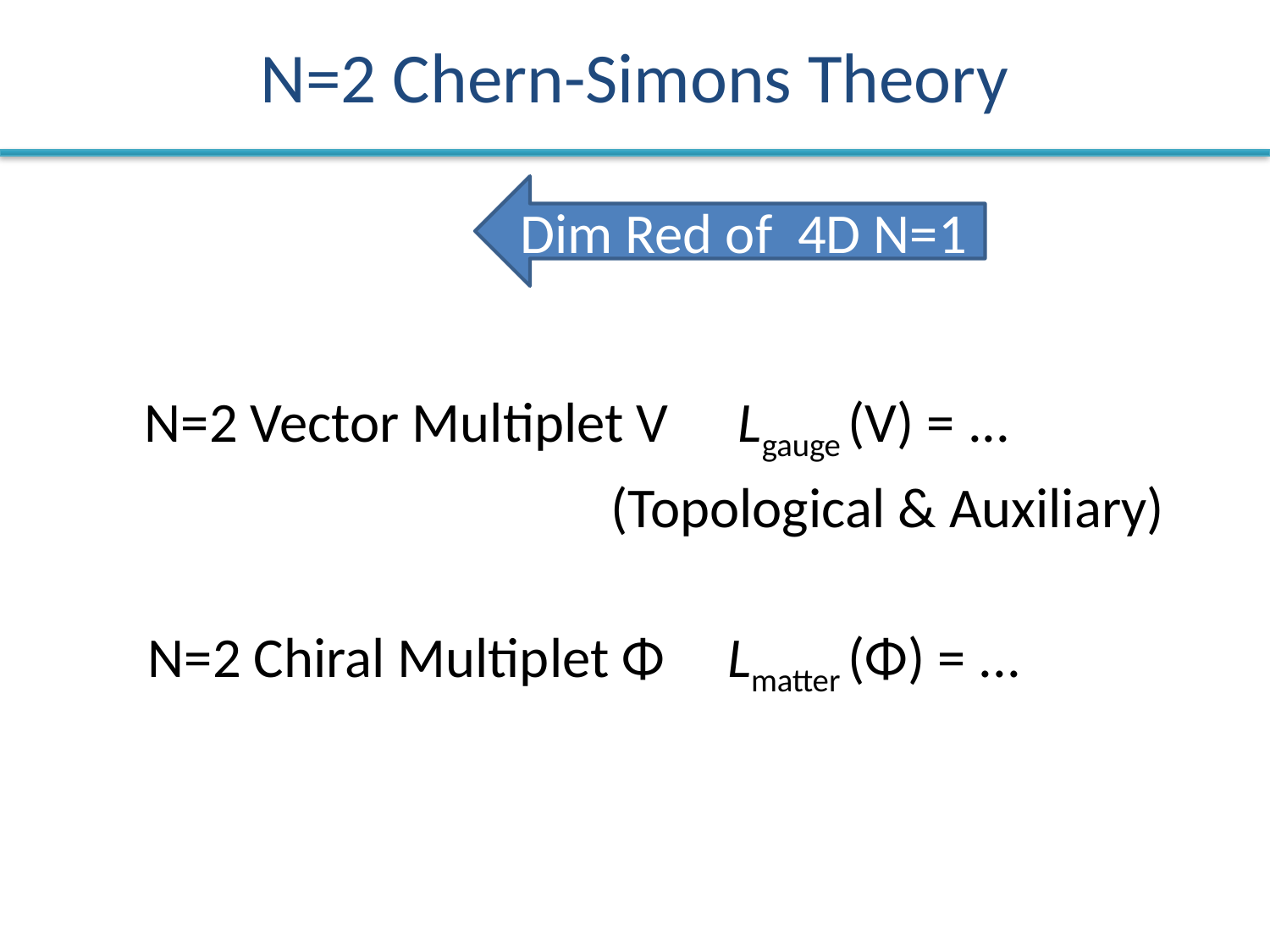

# N=2 Chern-Simons Theory
Dim Red of  4D N=1
N=2 Vector Multiplet V
Lgauge (V) = ...
(Topological & Auxiliary)
N=2 Chiral Multiplet Φ
Lmatter (Φ) = ...